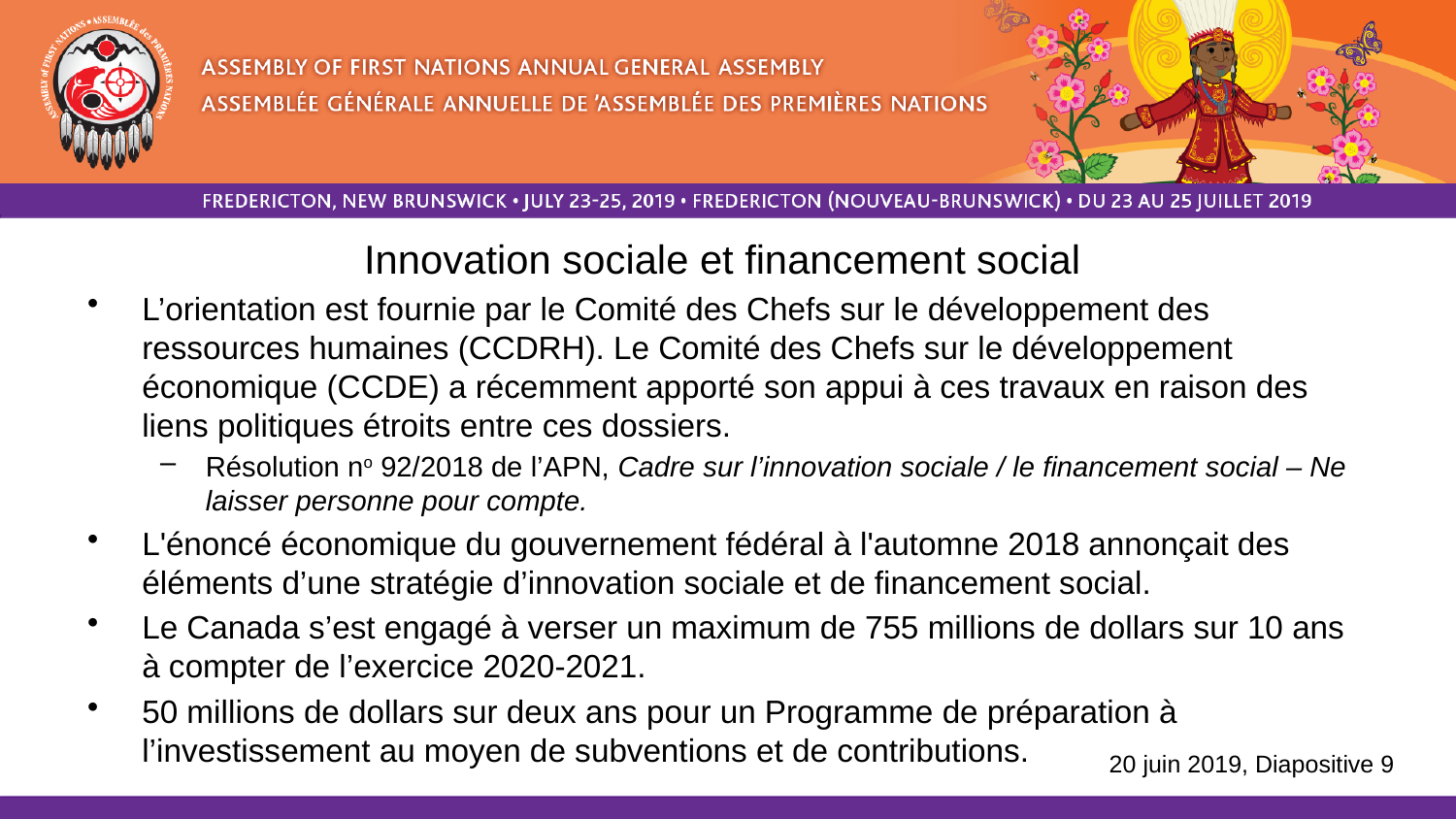

Innovation sociale et financement social
L’orientation est fournie par le Comité des Chefs sur le développement des ressources humaines (CCDRH). Le Comité des Chefs sur le développement économique (CCDE) a récemment apporté son appui à ces travaux en raison des liens politiques étroits entre ces dossiers.
Résolution no 92/2018 de l’APN, Cadre sur l’innovation sociale / le financement social – Ne laisser personne pour compte.
L'énoncé économique du gouvernement fédéral à l'automne 2018 annonçait des éléments d’une stratégie d’innovation sociale et de financement social.
Le Canada s’est engagé à verser un maximum de 755 millions de dollars sur 10 ans à compter de l’exercice 2020‑2021.
50 millions de dollars sur deux ans pour un Programme de préparation à l’investissement au moyen de subventions et de contributions.

20 juin 2019, Diapositive 9